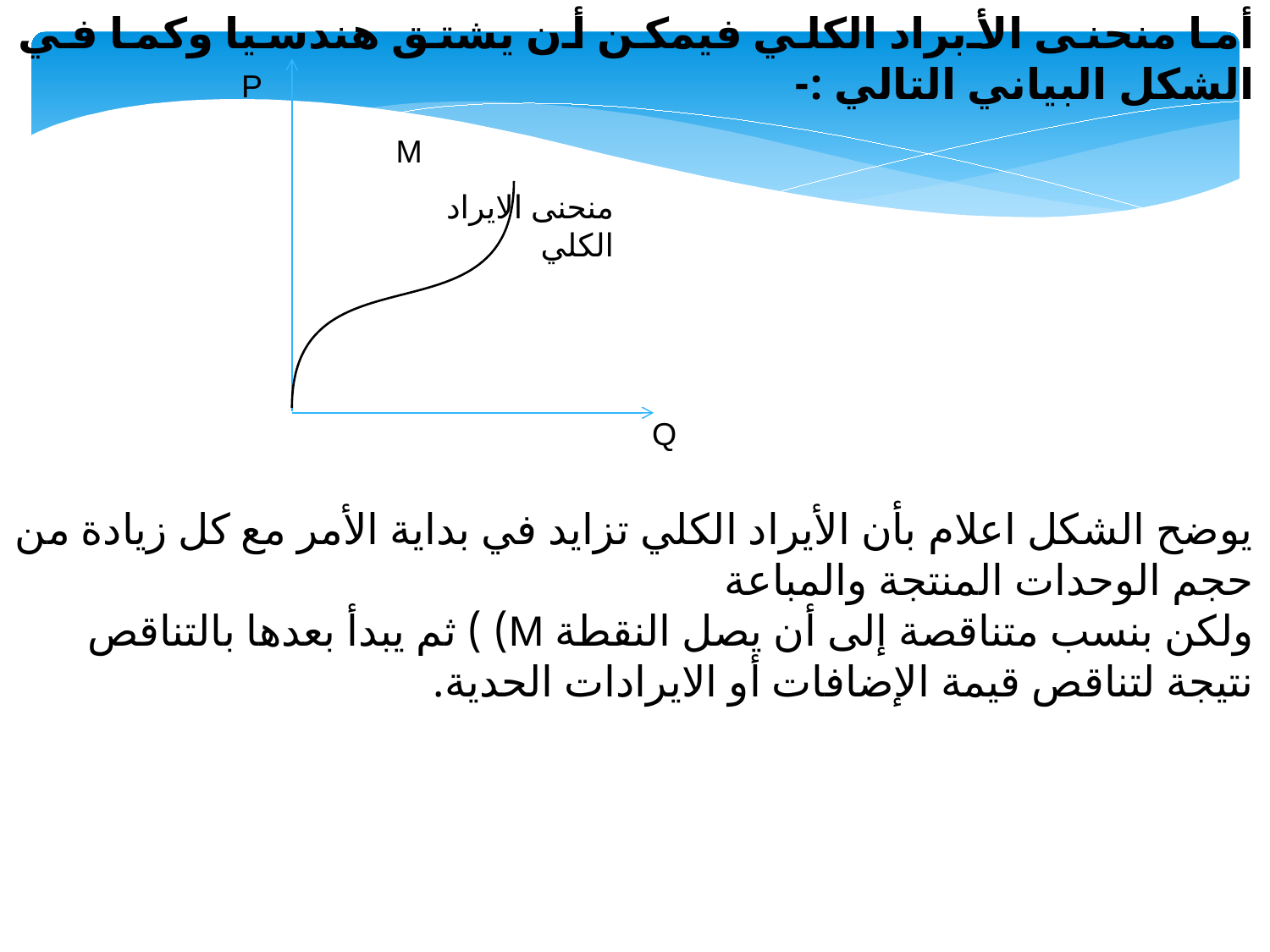

أما منحنى الأبراد الكلي فيمكن أن يشتق هندسيا وكما في الشكل البياني التالي :-
P
M
منحنى الايراد الكلي
Q
يوضح الشكل اعلام بأن الأيراد الكلي تزايد في بداية الأمر مع كل زيادة من حجم الوحدات المنتجة والمباعة
ولكن بنسب متناقصة إلى أن يصل النقطة M) ) ثم يبدأ بعدها بالتناقص نتيجة لتناقص قيمة الإضافات أو الايرادات الحدية.